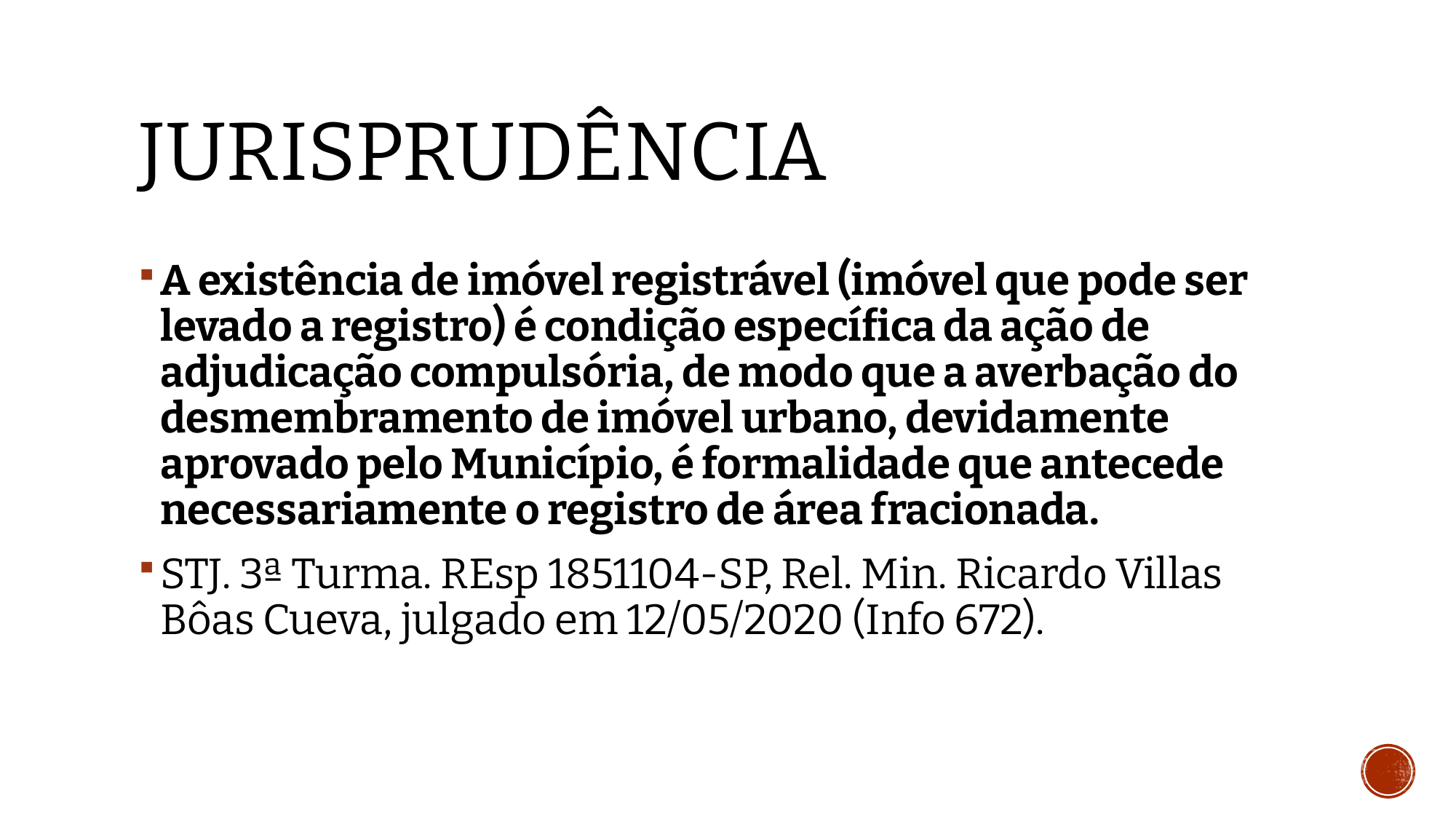

# JURISPRUDÊNCIA
A existência de imóvel registrável (imóvel que pode ser levado a registro) é condição específica da ação de adjudicação compulsória, de modo que a averbação do desmembramento de imóvel urbano, devidamente aprovado pelo Município, é formalidade que antecede necessariamente o registro de área fracionada.
STJ. 3ª Turma. REsp 1851104-SP, Rel. Min. Ricardo Villas Bôas Cueva, julgado em 12/05/2020 (Info 672).